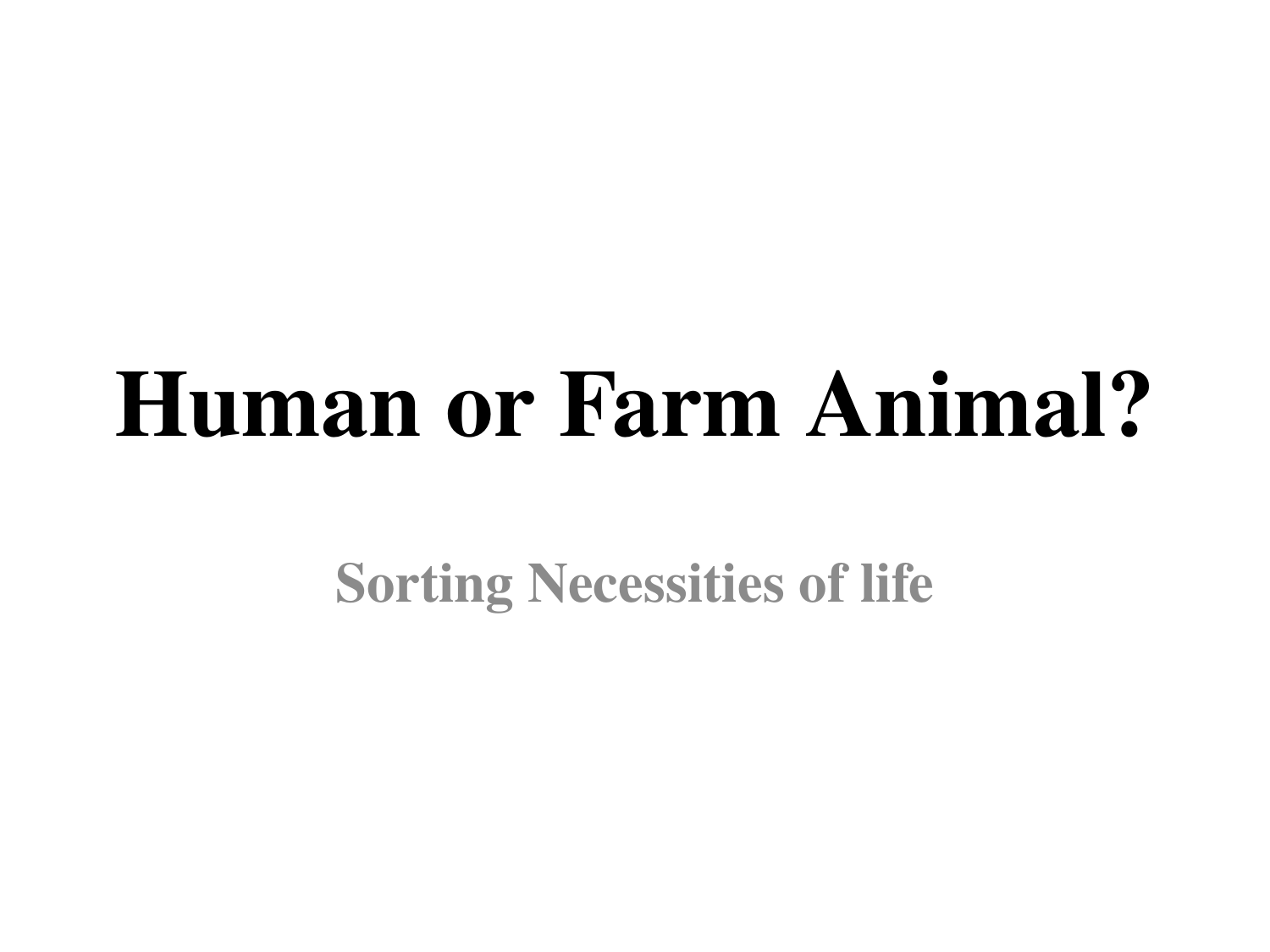

# Human or Farm Animal?
Sorting Necessities of life